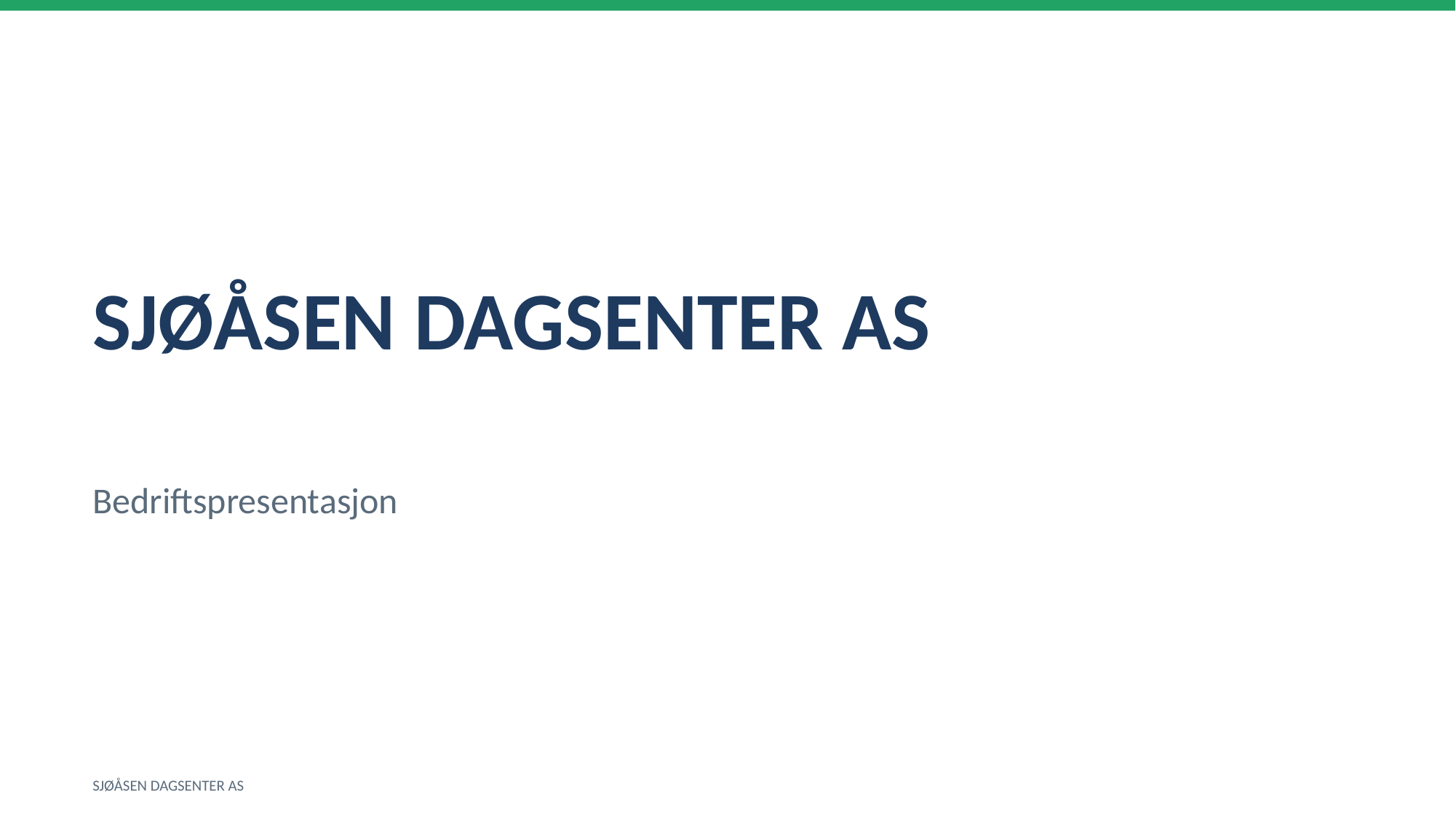

SJØÅSEN DAGSENTER AS
Bedriftspresentasjon
SJØÅSEN DAGSENTER AS